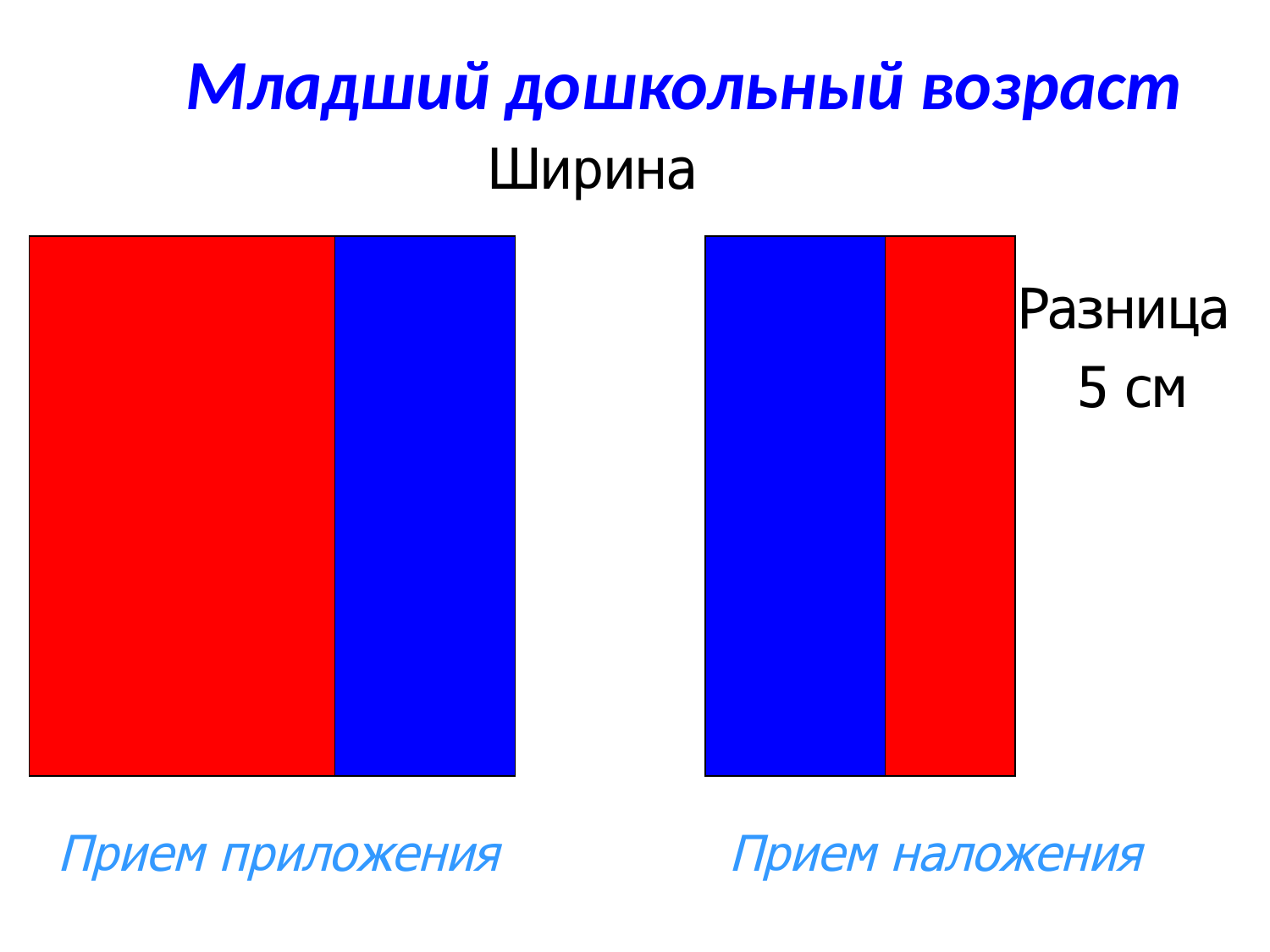

Младший дошкольный возраст
Ширина

Разница
5 см
Прием приложения               Прием наложения